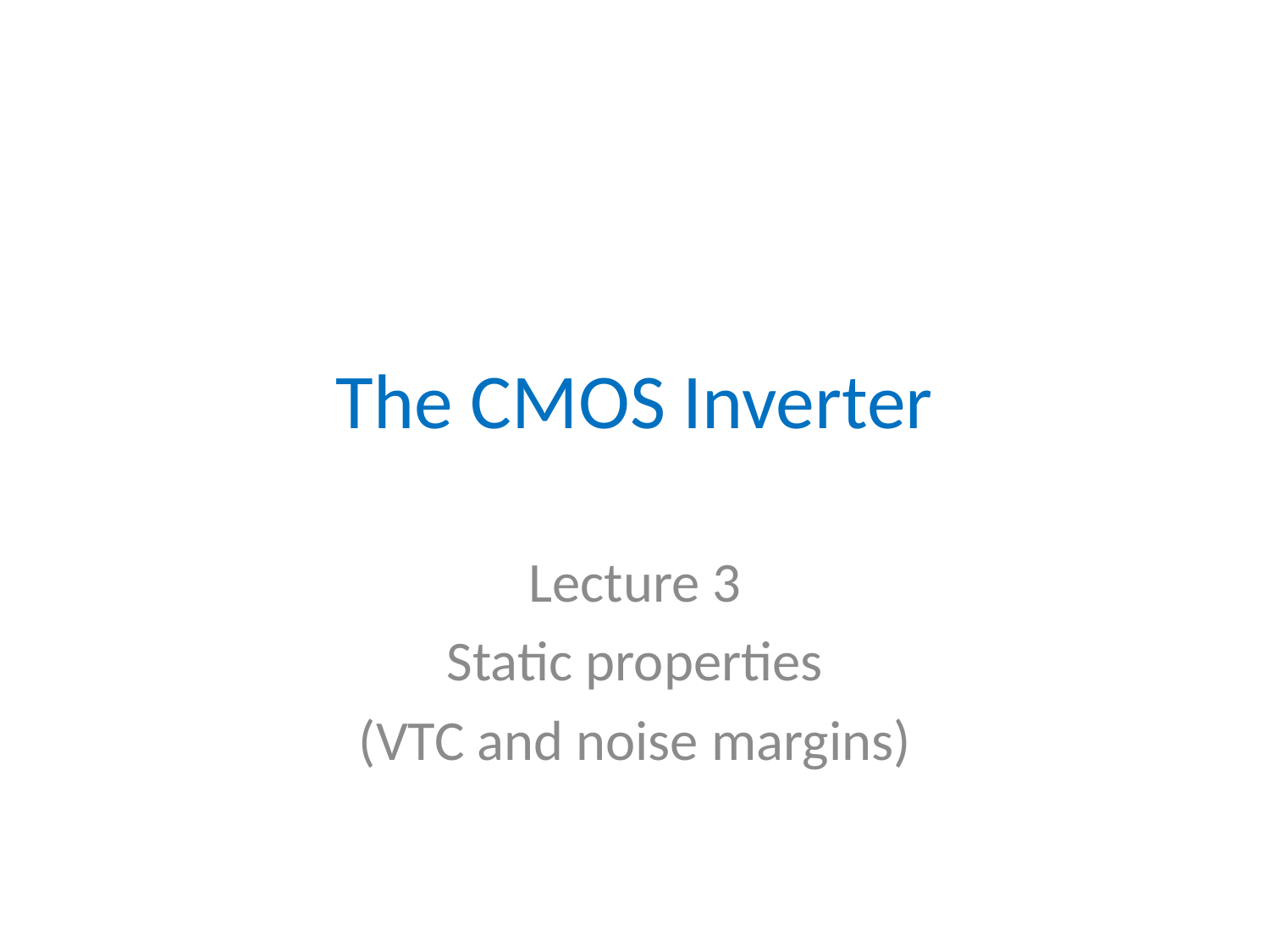

# The CMOS Inverter
Lecture 3
Static properties
(VTC and noise margins)